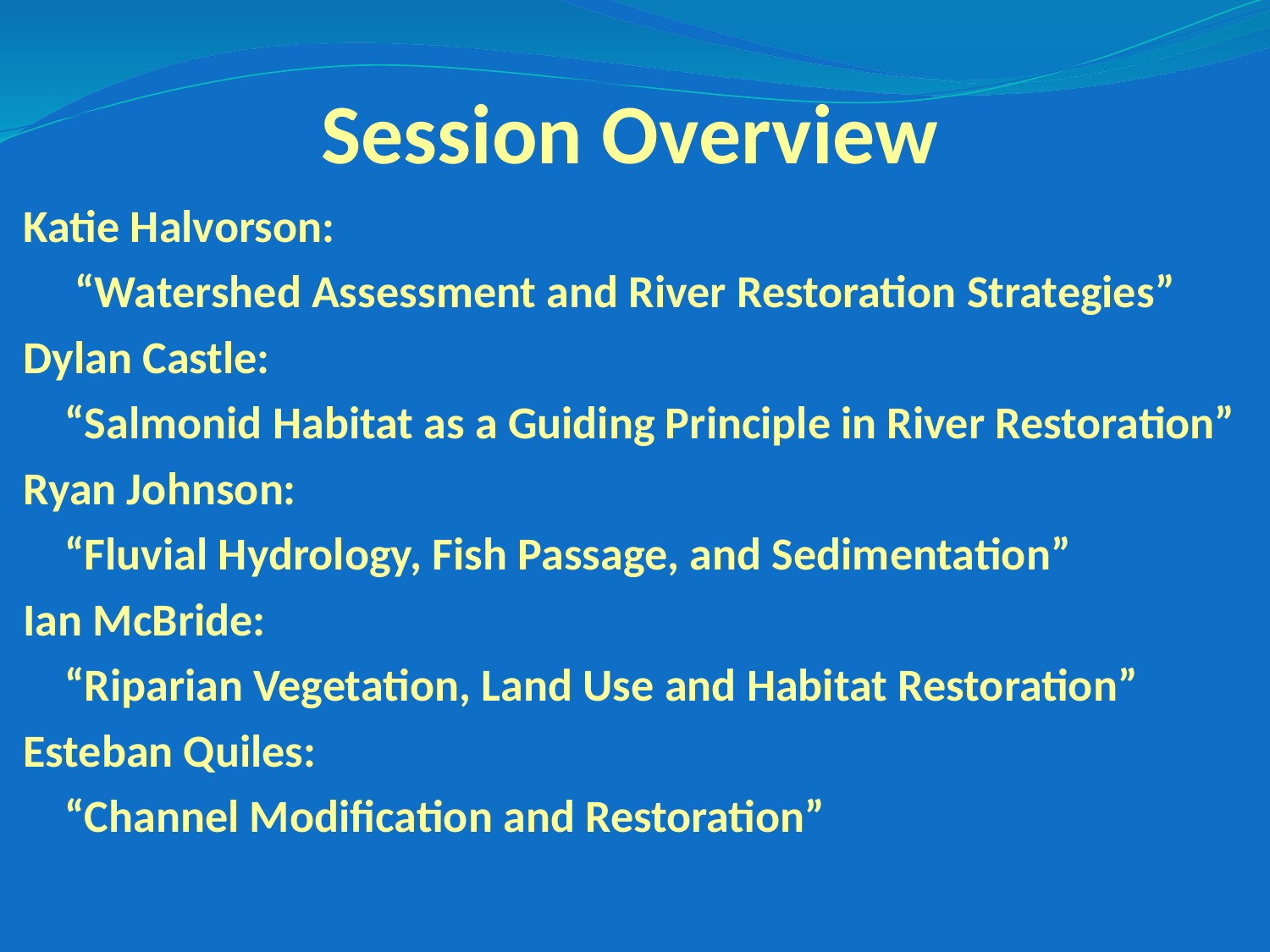

Session Overview
Katie Halvorson:
     “Watershed Assessment and River Restoration Strategies”
Dylan Castle:
    “Salmonid Habitat as a Guiding Principle in River Restoration”
Ryan Johnson:
    “Fluvial Hydrology, Fish Passage, and Sedimentation”
Ian McBride:
    “Riparian Vegetation, Land Use and Habitat Restoration”
Esteban Quiles:
    “Channel Modification and Restoration”